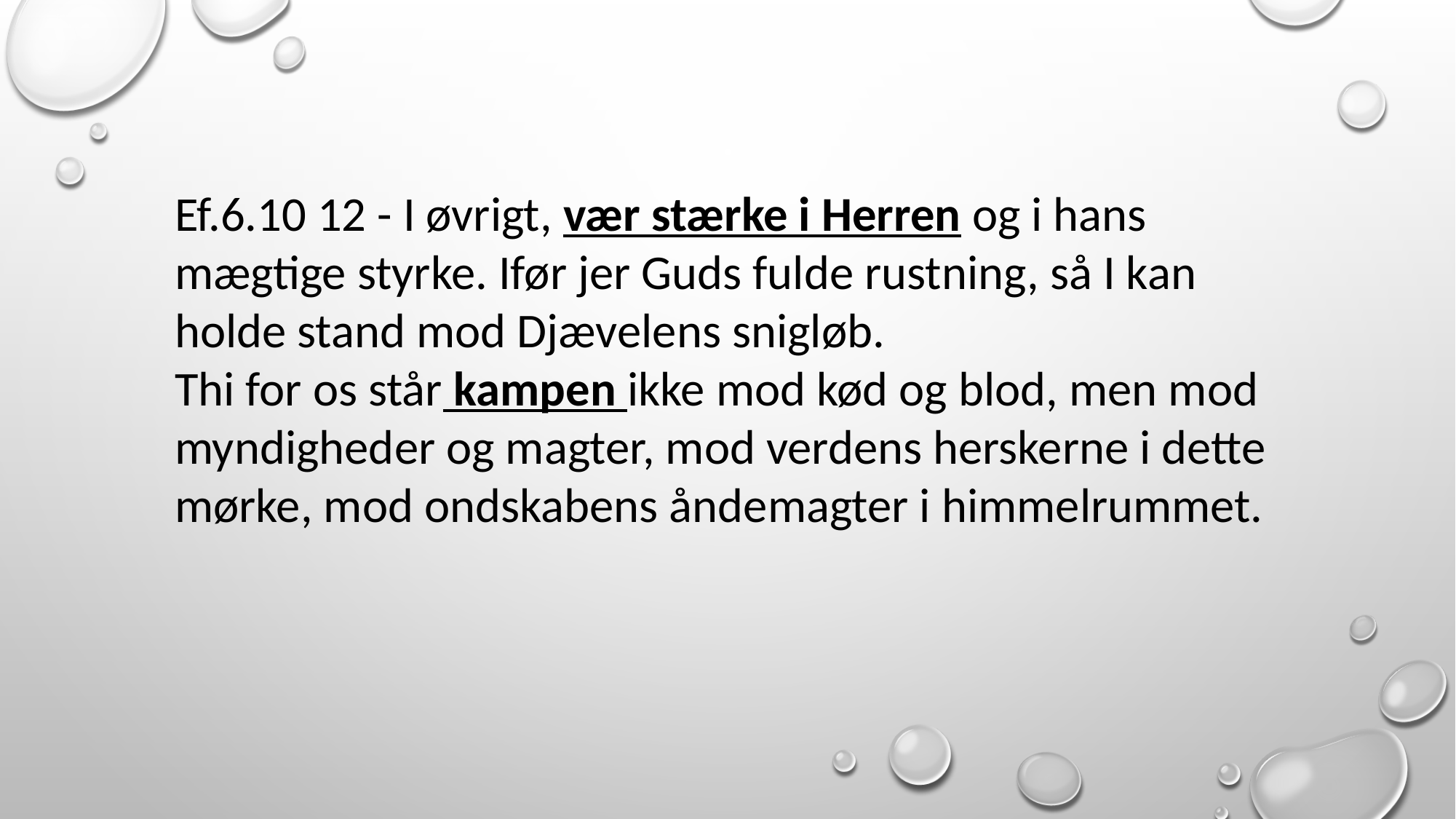

Ef.6.10 12 - I øvrigt, vær stærke i Herren og i hans mægtige styrke. Ifør jer Guds fulde rustning, så I kan holde stand mod Djævelens snigløb.
Thi for os står kampen ikke mod kød og blod, men mod myndigheder og magter, mod verdens herskerne i dette mørke, mod ondskabens åndemagter i himmelrummet.